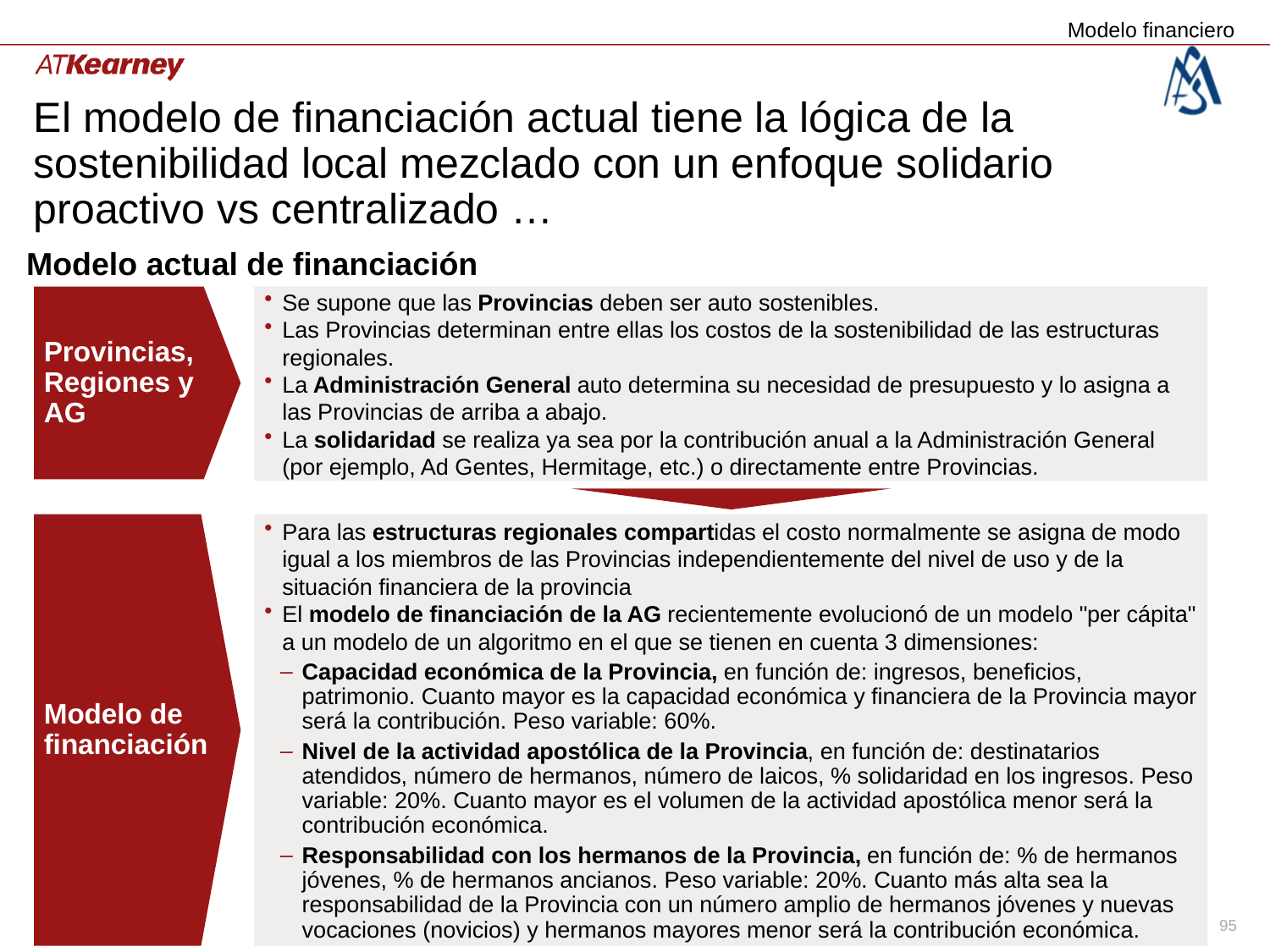

Modelo financiero
# El modelo de financiación actual tiene la lógica de la sostenibilidad local mezclado con un enfoque solidario proactivo vs centralizado …
Modelo actual de financiación
Provincias, Regiones y AG
Se supone que las Provincias deben ser auto sostenibles.
Las Provincias determinan entre ellas los costos de la sostenibilidad de las estructuras regionales.
La Administración General auto determina su necesidad de presupuesto y lo asigna a las Provincias de arriba a abajo.
La solidaridad se realiza ya sea por la contribución anual a la Administración General (por ejemplo, Ad Gentes, Hermitage, etc.) o directamente entre Provincias.

Modelo de financiación
Para las estructuras regionales compartidas el costo normalmente se asigna de modo igual a los miembros de las Provincias independientemente del nivel de uso y de la situación financiera de la provincia
El modelo de financiación de la AG recientemente evolucionó de un modelo "per cápita" a un modelo de un algoritmo en el que se tienen en cuenta 3 dimensiones:
Capacidad económica de la Provincia, en función de: ingresos, beneficios, patrimonio. Cuanto mayor es la capacidad económica y financiera de la Provincia mayor será la contribución. Peso variable: 60%.
Nivel de la actividad apostólica de la Provincia, en función de: destinatarios atendidos, número de hermanos, número de laicos, % solidaridad en los ingresos. Peso variable: 20%. Cuanto mayor es el volumen de la actividad apostólica menor será la contribución económica.
Responsabilidad con los hermanos de la Provincia, en función de: % de hermanos jóvenes, % de hermanos ancianos. Peso variable: 20%. Cuanto más alta sea la responsabilidad de la Provincia con un número amplio de hermanos jóvenes y nuevas vocaciones (novicios) y hermanos mayores menor será la contribución económica.